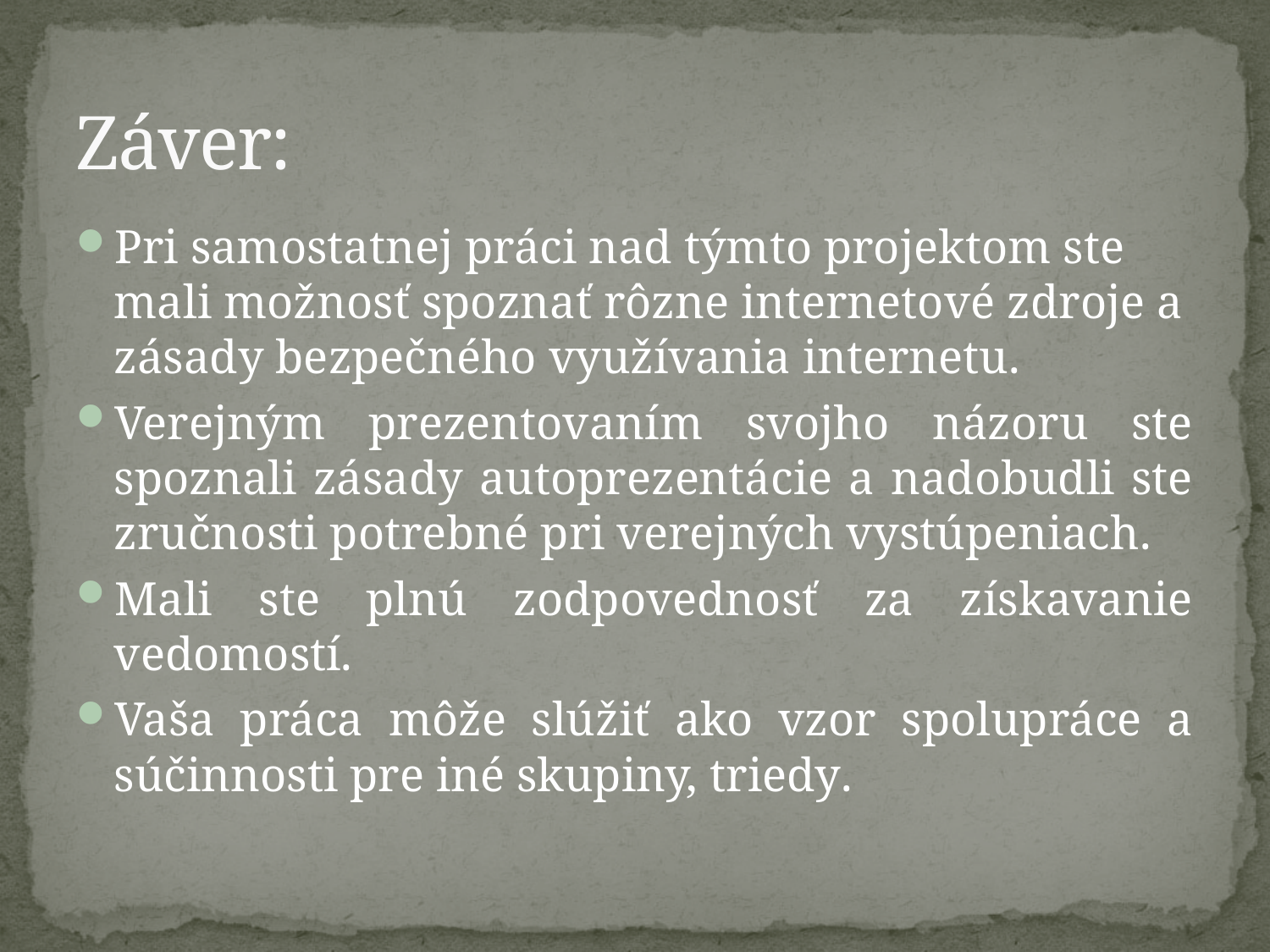

# Záver:
Pri samostatnej práci nad týmto projektom ste mali možnosť spoznať rôzne internetové zdroje a zásady bezpečného využívania internetu.
Verejným prezentovaním svojho názoru ste spoznali zásady autoprezentácie a nadobudli ste zručnosti potrebné pri verejných vystúpeniach.
Mali ste plnú zodpovednosť za získavanie vedomostí.
Vaša práca môže slúžiť ako vzor spolupráce a súčinnosti pre iné skupiny, triedy.